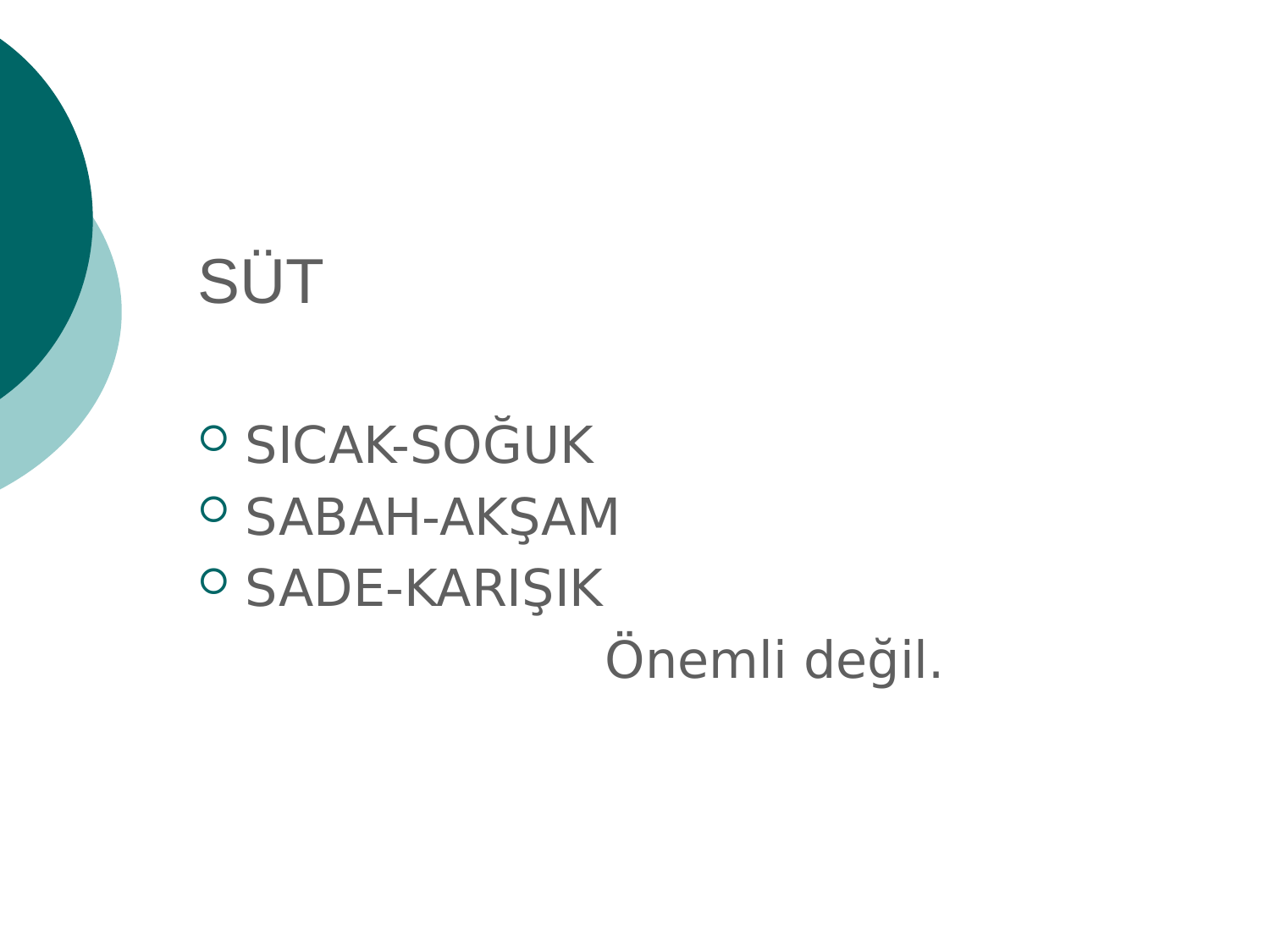

# SÜT
SICAK-SOĞUK
SABAH-AKŞAM
SADE-KARIŞIK
                         Önemli değil.